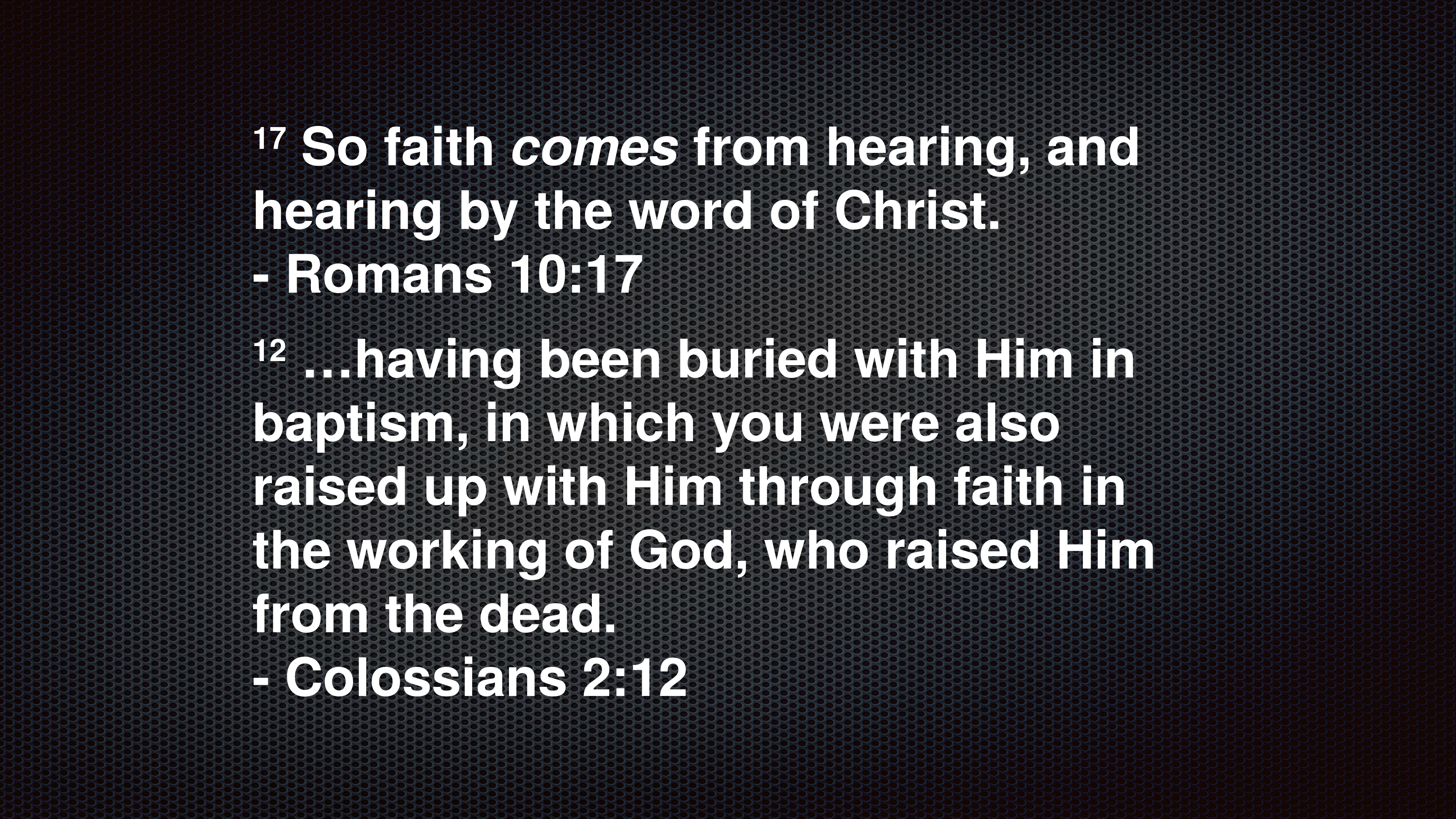

17 So faith comes from hearing, and hearing by the word of Christ.
- Romans 10:17
12 …having been buried with Him in baptism, in which you were also raised up with Him through faith in the working of God, who raised Him from the dead.
- Colossians 2:12